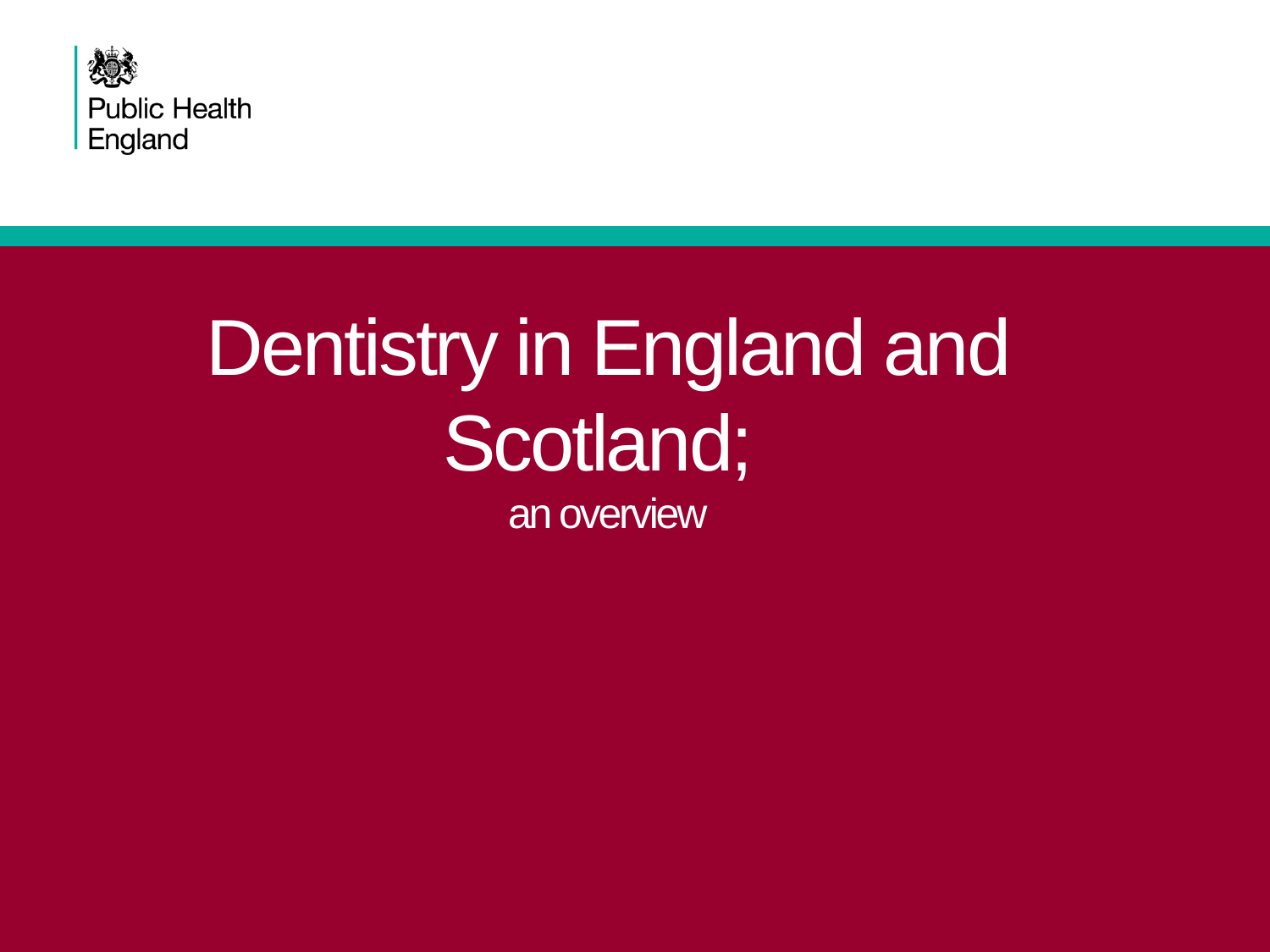

# Dentistry in England and Scotland; an overview